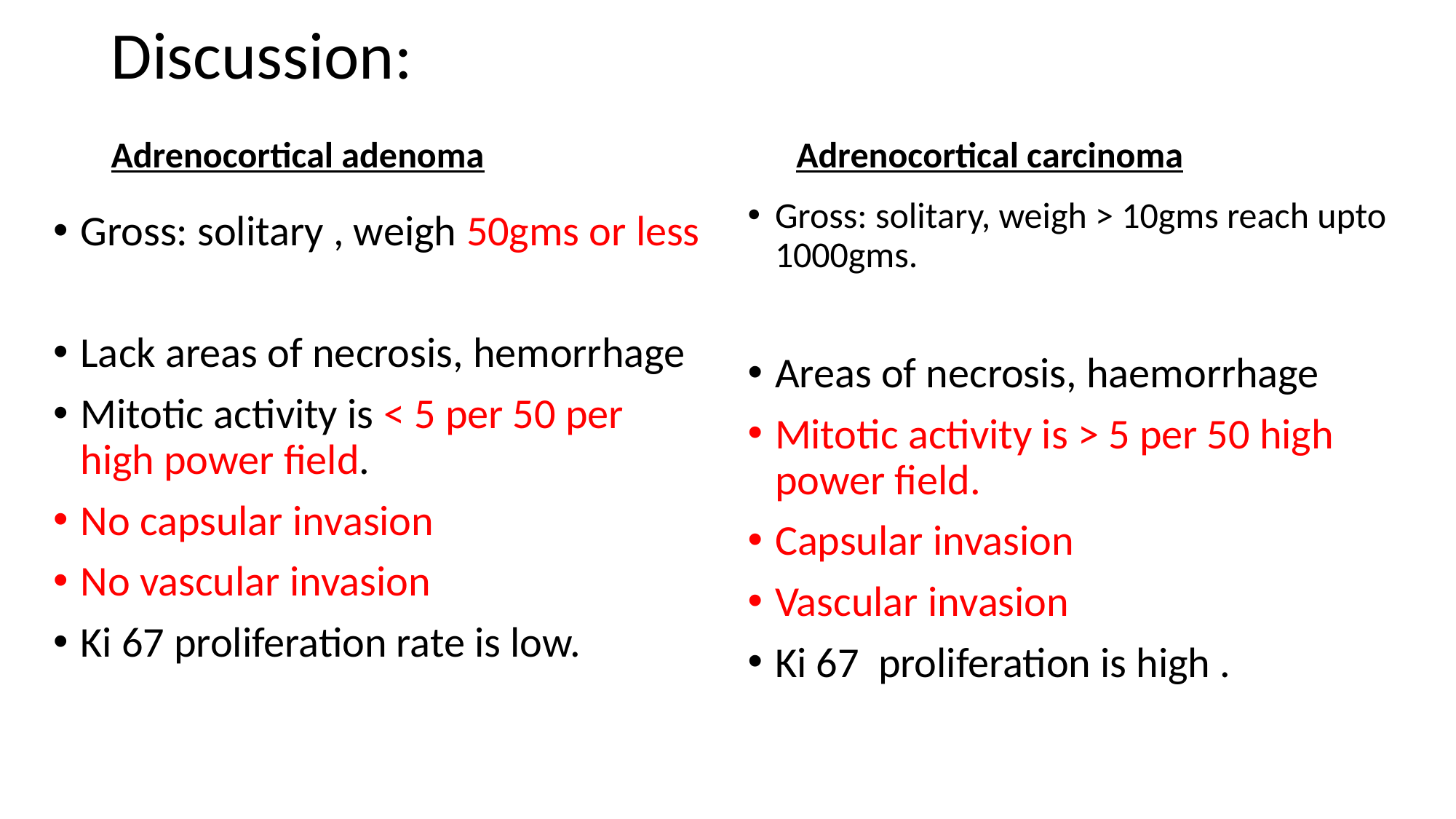

# Discussion:
Adrenocortical carcinoma
Adrenocortical adenoma
Gross: solitary, weigh > 10gms reach upto 1000gms.

Areas of necrosis, haemorrhage
Mitotic activity is > 5 per 50 high power field.
Capsular invasion
Vascular invasion
Ki 67  proliferation is high .

Gross: solitary , weigh 50gms or less

Lack areas of necrosis, hemorrhage
Mitotic activity is < 5 per 50 per high power field.
No capsular invasion
No vascular invasion
Ki 67 proliferation rate is low.